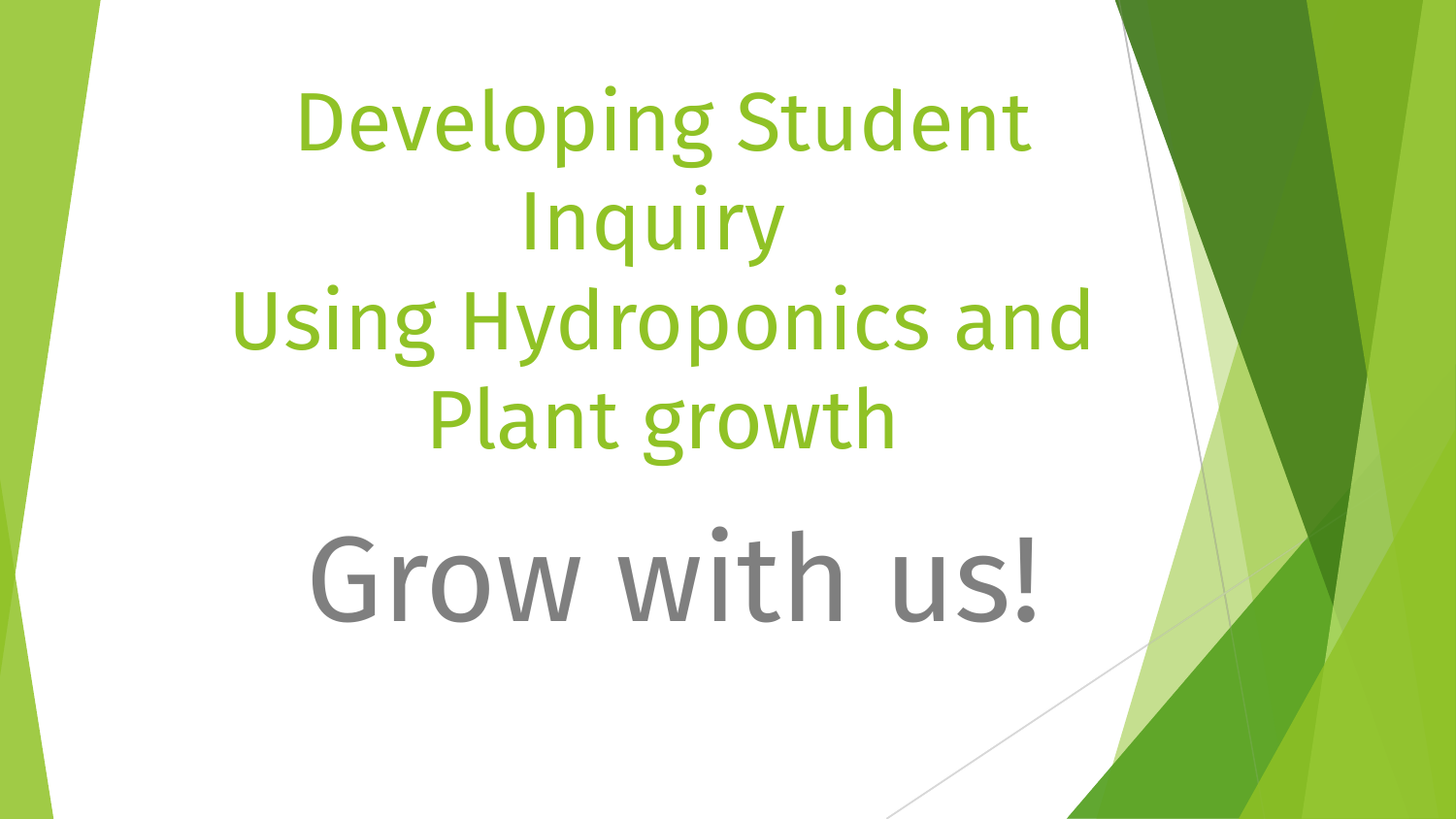

# Developing Student Inquiry
Using Hydroponics and Plant growth
Grow with us!